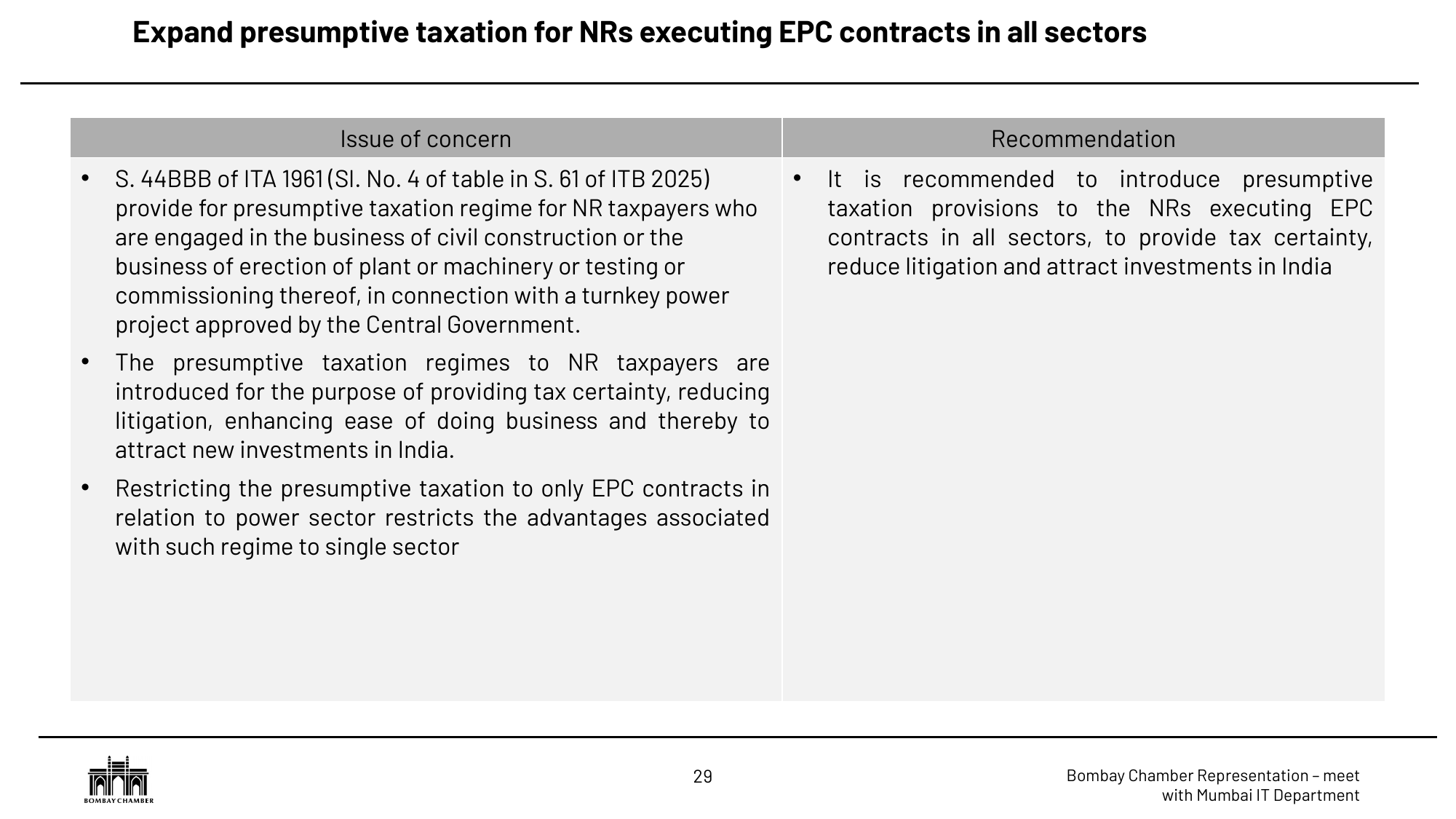

Expand presumptive taxation for NRs executing EPC contracts in all sectors
| Issue of concern | Recommendation |
| --- | --- |
| S. 44BBB of ITA 1961 (Sl. No. 4 of table in S. 61 of ITB 2025) provide for presumptive taxation regime for NR taxpayers who are engaged in the business of civil construction or the business of erection of plant or machinery or testing or commissioning thereof, in connection with a turnkey power project approved by the Central Government. The presumptive taxation regimes to NR taxpayers are introduced for the purpose of providing tax certainty, reducing litigation, enhancing ease of doing business and thereby to attract new investments in India. Restricting the presumptive taxation to only EPC contracts in relation to power sector restricts the advantages associated with such regime to single sector | It is recommended to introduce presumptive taxation provisions to the NRs executing EPC contracts in all sectors, to provide tax certainty, reduce litigation and attract investments in India |